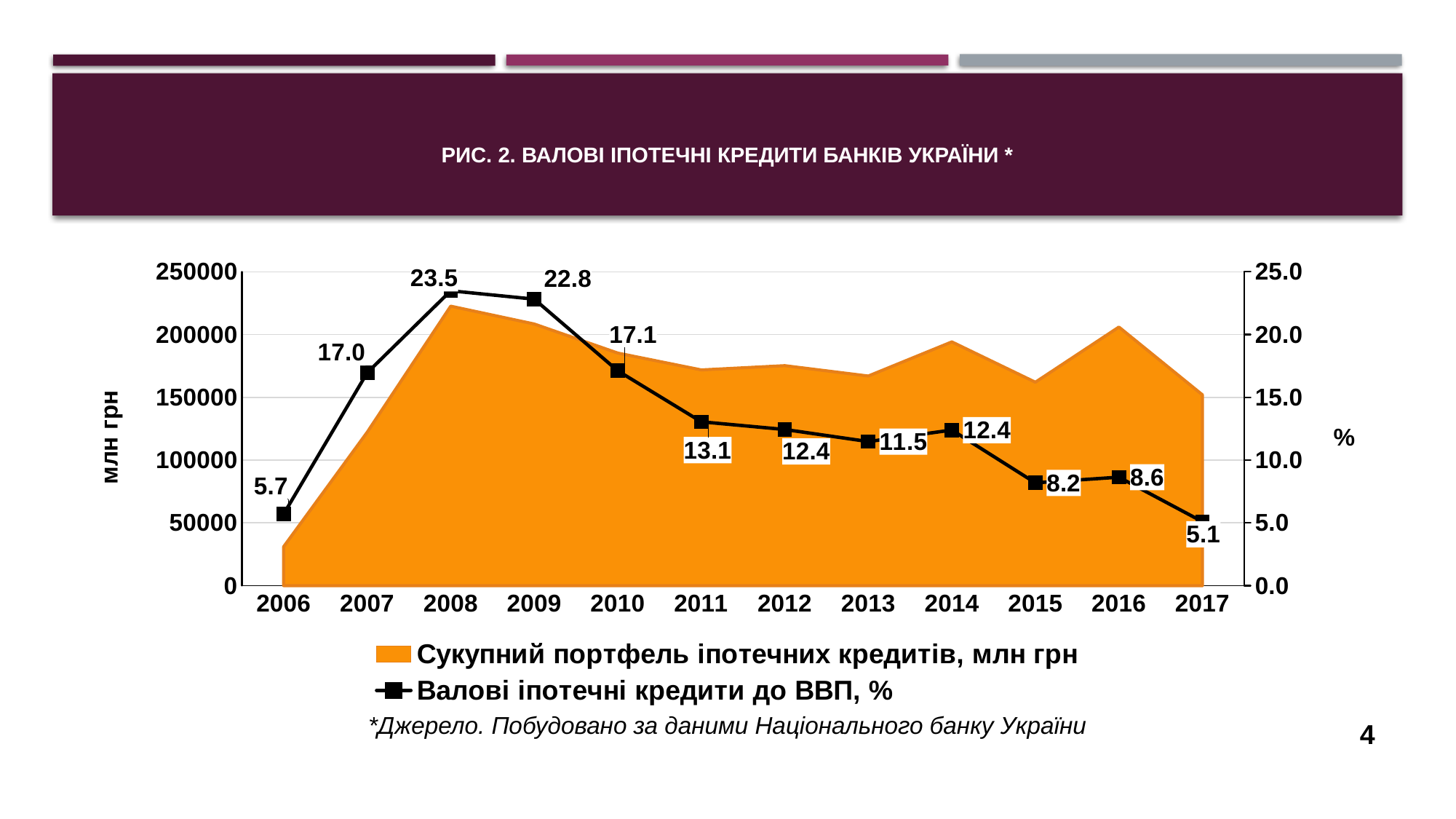

# Рис. 2. ВАЛОВІ іпотечні кредити банків України *

### Chart

| Category | Сукупний портфель іпотечних кредитів, млн грн | Валові іпотечні кредити до ВВП, % |
|---|---|---|
| 2006 | 31030.0 | 5.702440306310909 |
| 2007 | 122179.0 | 16.95209447075261 |
| 2008 | 222609.0 | 23.48057498713156 |
| 2009 | 208405.0 | 22.817774225511716 |
| 2010 | 185233.0 | 17.110502887113892 |
| 2011 | 171821.0 | 13.050356980100258 |
| 2012 | 175219.0 | 12.436678829914918 |
| 2013 | 166978.0 | 11.476695458410054 |
| 2014 | 194152.0 | 12.392195709784978 |
| 2015 | 162055.0 | 8.186837002856336 |
| 2016 | 205944.0 | 8.641555701578813 |
| 2017 | 151975.0 | 5.094839955479865 |

*Джерело. Побудовано за даними Національного банку України
4